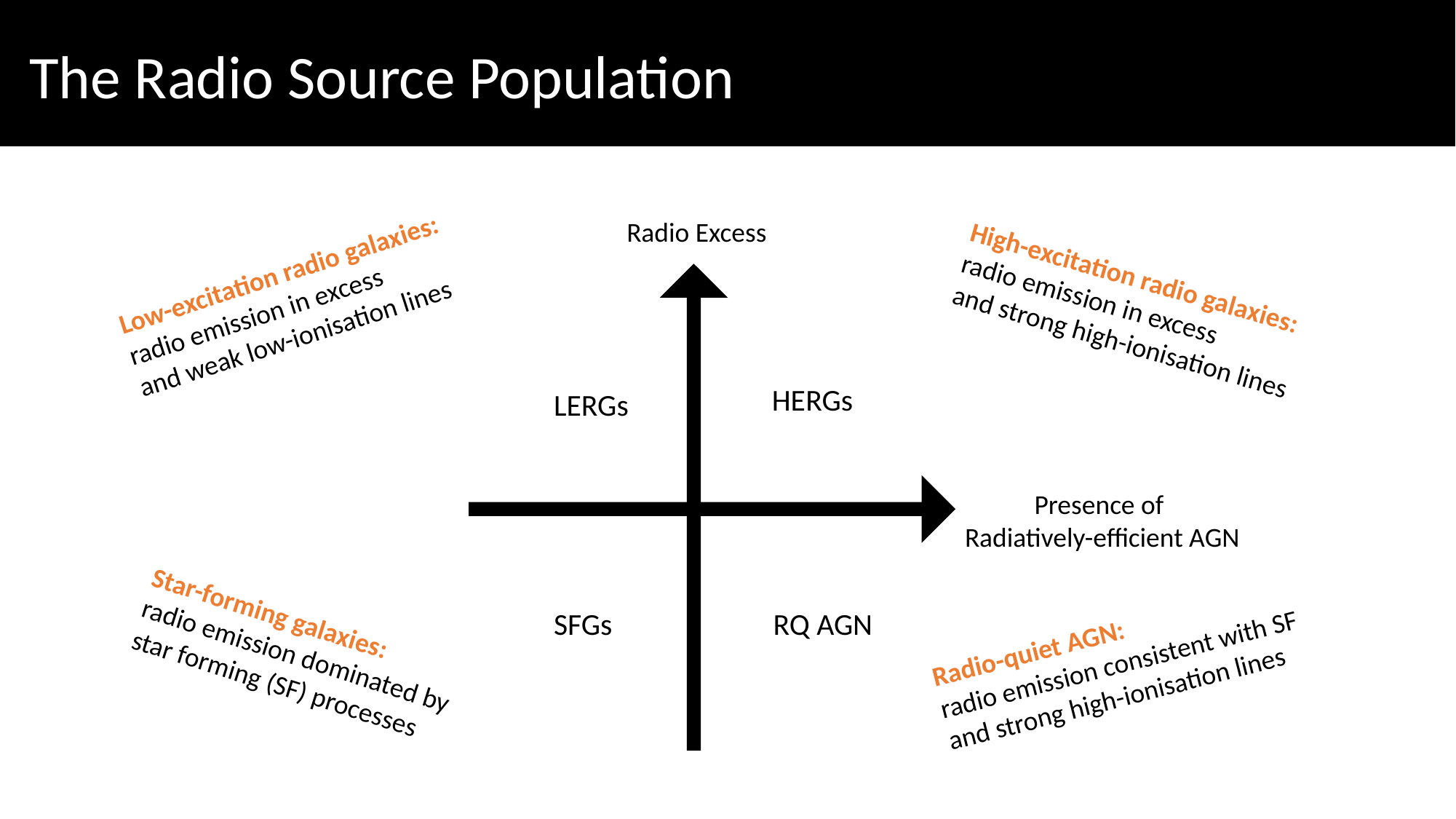

The Radio Source Population
Radio Excess

HERGs
LERGs
SFGs
RQ AGN
Presence of
Radiatively-efficient AGN
Low-excitation radio galaxies:
radio emission in excess
and weak low-ionisation lines
High-excitation radio galaxies:
radio emission in excess
and strong high-ionisation lines

Radio-quiet AGN:
radio emission consistent with SF
and strong high-ionisation lines
Star-forming galaxies:
radio emission dominated by star forming (SF) processes